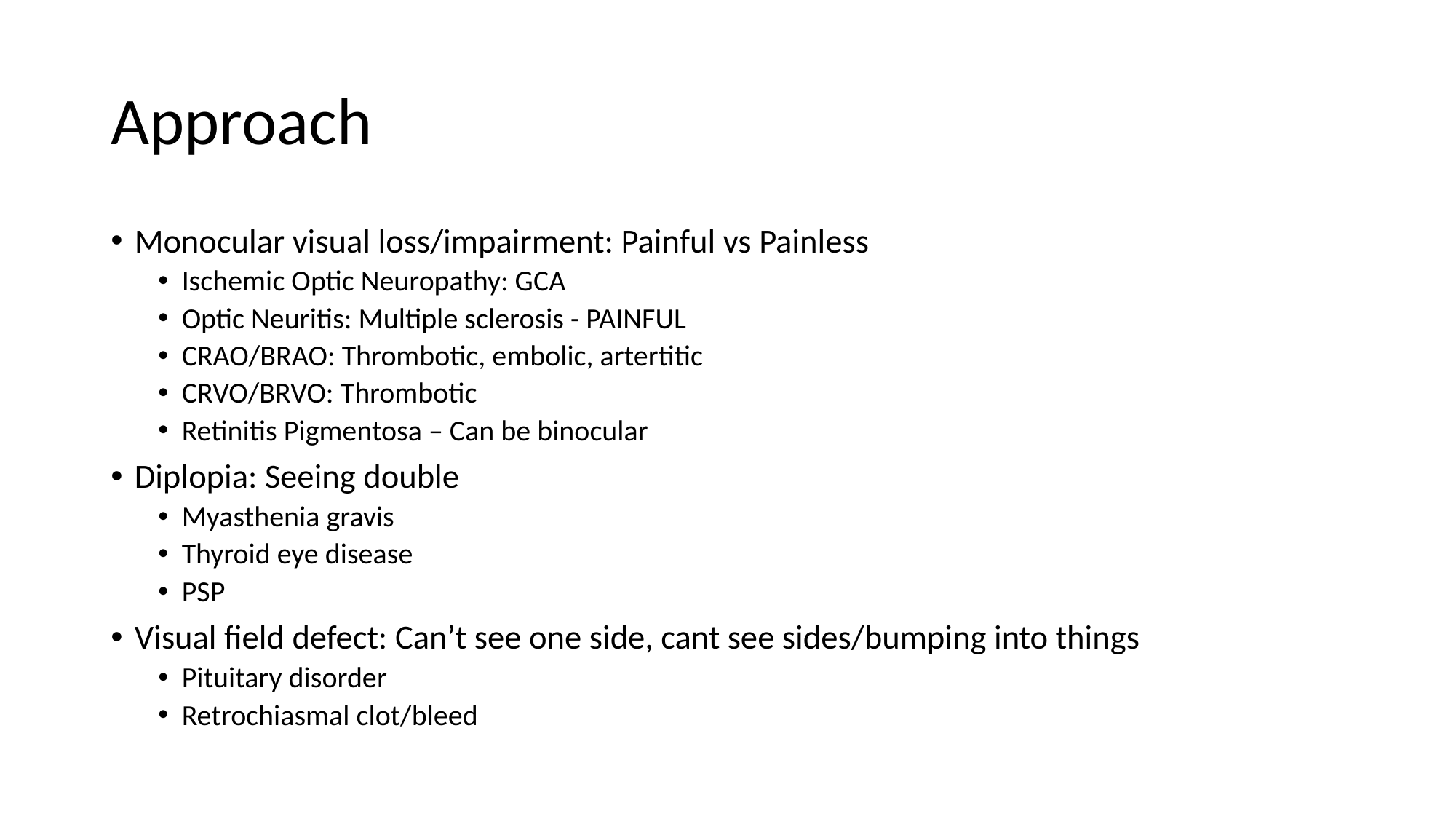

# Approach
Monocular visual loss/impairment: Painful vs Painless
Ischemic Optic Neuropathy: GCA
Optic Neuritis: Multiple sclerosis - PAINFUL
CRAO/BRAO: Thrombotic, embolic, artertitic
CRVO/BRVO: Thrombotic
Retinitis Pigmentosa – Can be binocular
Diplopia: Seeing double
Myasthenia gravis
Thyroid eye disease
PSP
Visual field defect: Can’t see one side, cant see sides/bumping into things
Pituitary disorder
Retrochiasmal clot/bleed